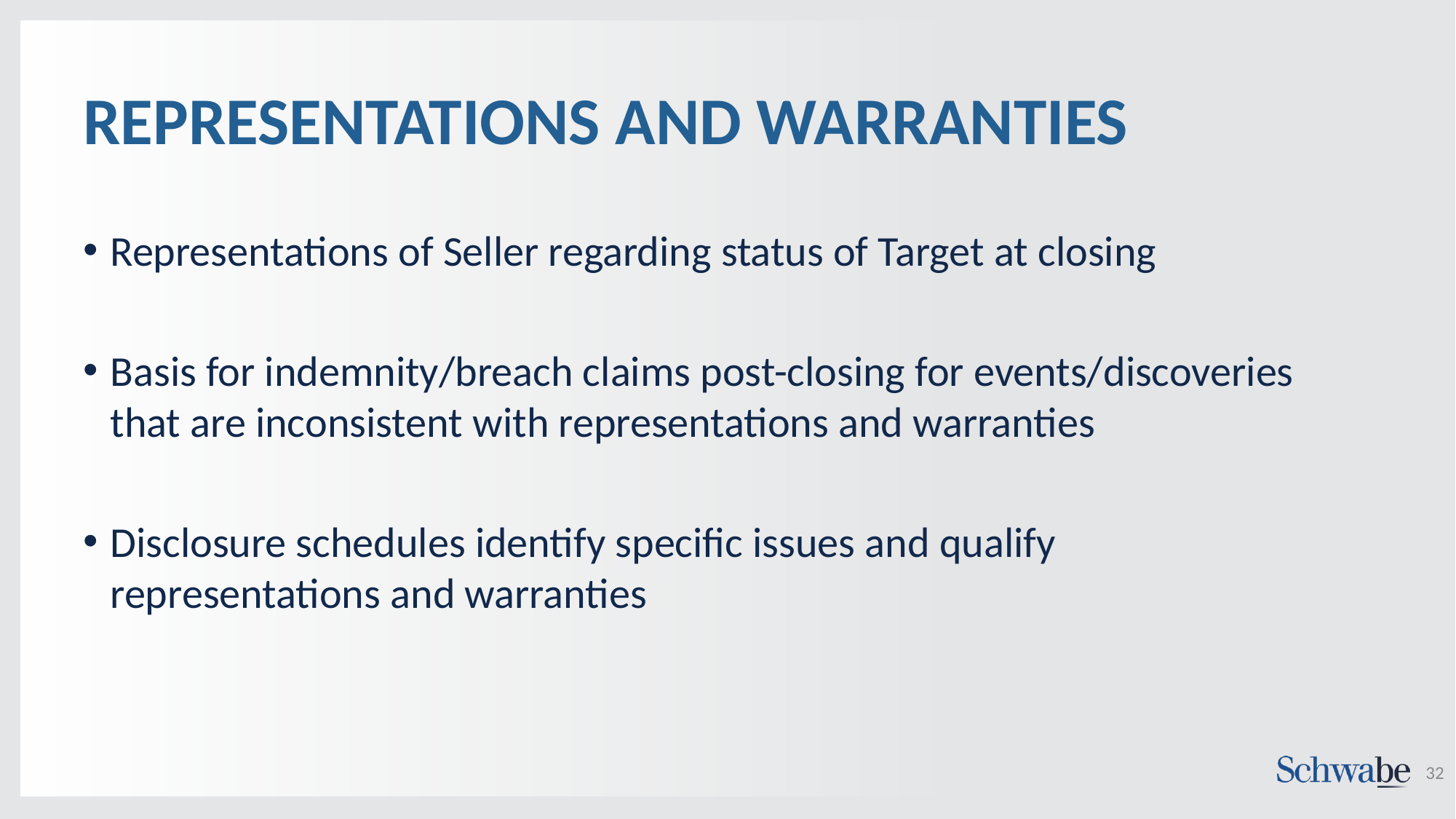

# REPRESENTATIONS AND WARRANTIES
Representations of Seller regarding status of Target at closing

Basis for indemnity/breach claims post-closing for events/discoveries that are inconsistent with representations and warranties

Disclosure schedules identify specific issues and qualify representations and warranties

32